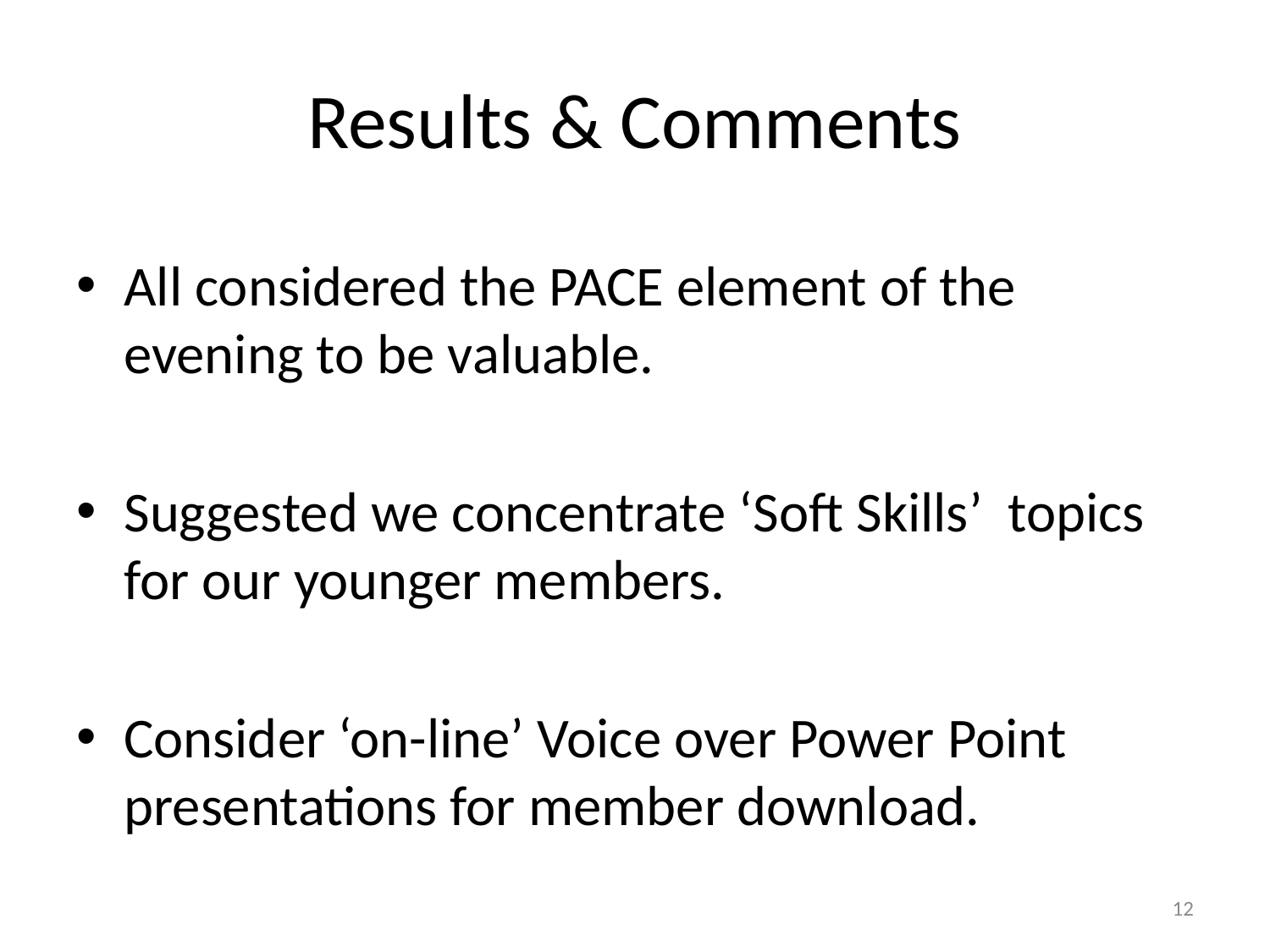

# Results & Comments
All considered the PACE element of the evening to be valuable.

Suggested we concentrate ‘Soft Skills’  topics for our younger members.

Consider ‘on-line’ Voice over Power Point presentations for member download.

12